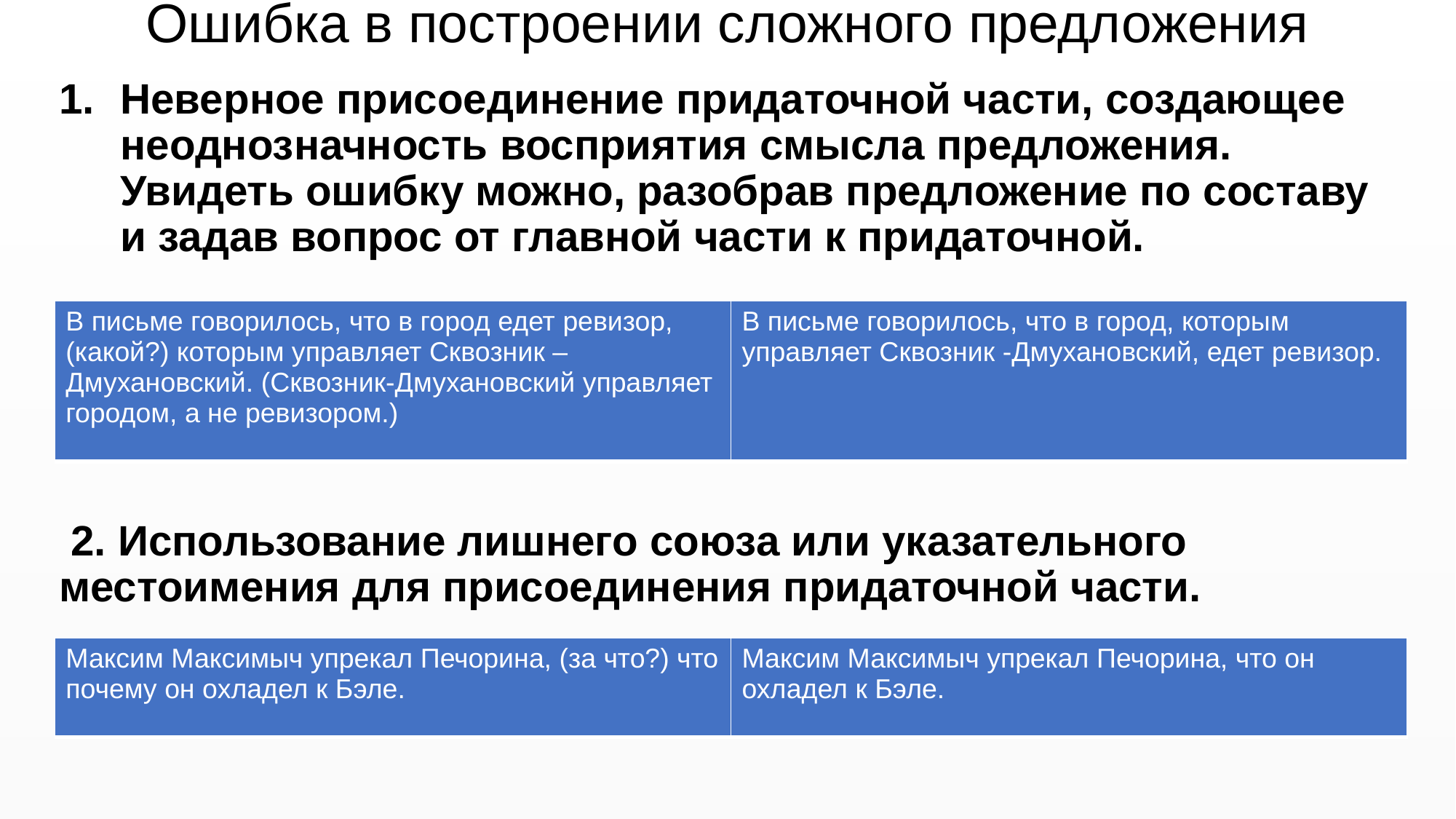

# Ошибка в построении сложного предложения
Неверное присоединение придаточной части, создающее неоднозначность восприятия смысла предложения. Увидеть ошибку можно, разобрав предложение по составу и задав вопрос от главной части к придаточной.

 2. Использование лишнего союза или указательного местоимения для присоединения придаточной части.
| В письме говорилось, что в город едет ревизор, (какой?) которым управляет Сквозник – Дмухановский. (Сквозник-Дмухановский управляет городом, а не ревизором.) | В письме говорилось, что в город, которым управляет Сквозник -Дмухановский, едет ревизор. |
| --- | --- |
| Максим Максимыч упрекал Печорина, (за что?) что почему он охладел к Бэле. | Максим Максимыч упрекал Печорина, что он охладел к Бэле. |
| --- | --- |